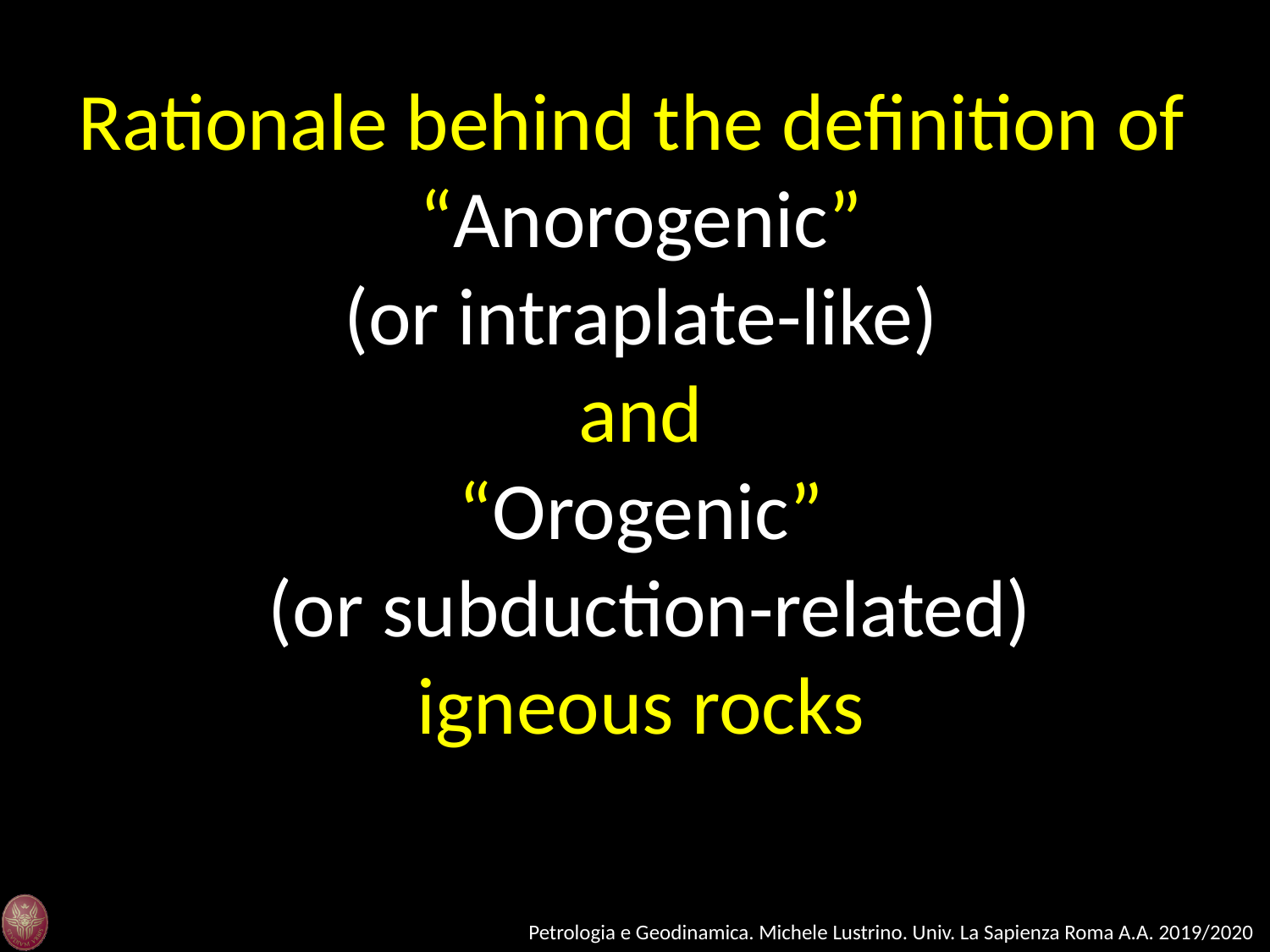

Rationale behind the definition of
“Anorogenic”
(or intraplate-like)
and
“Orogenic”
 (or subduction-related)
igneous rocks